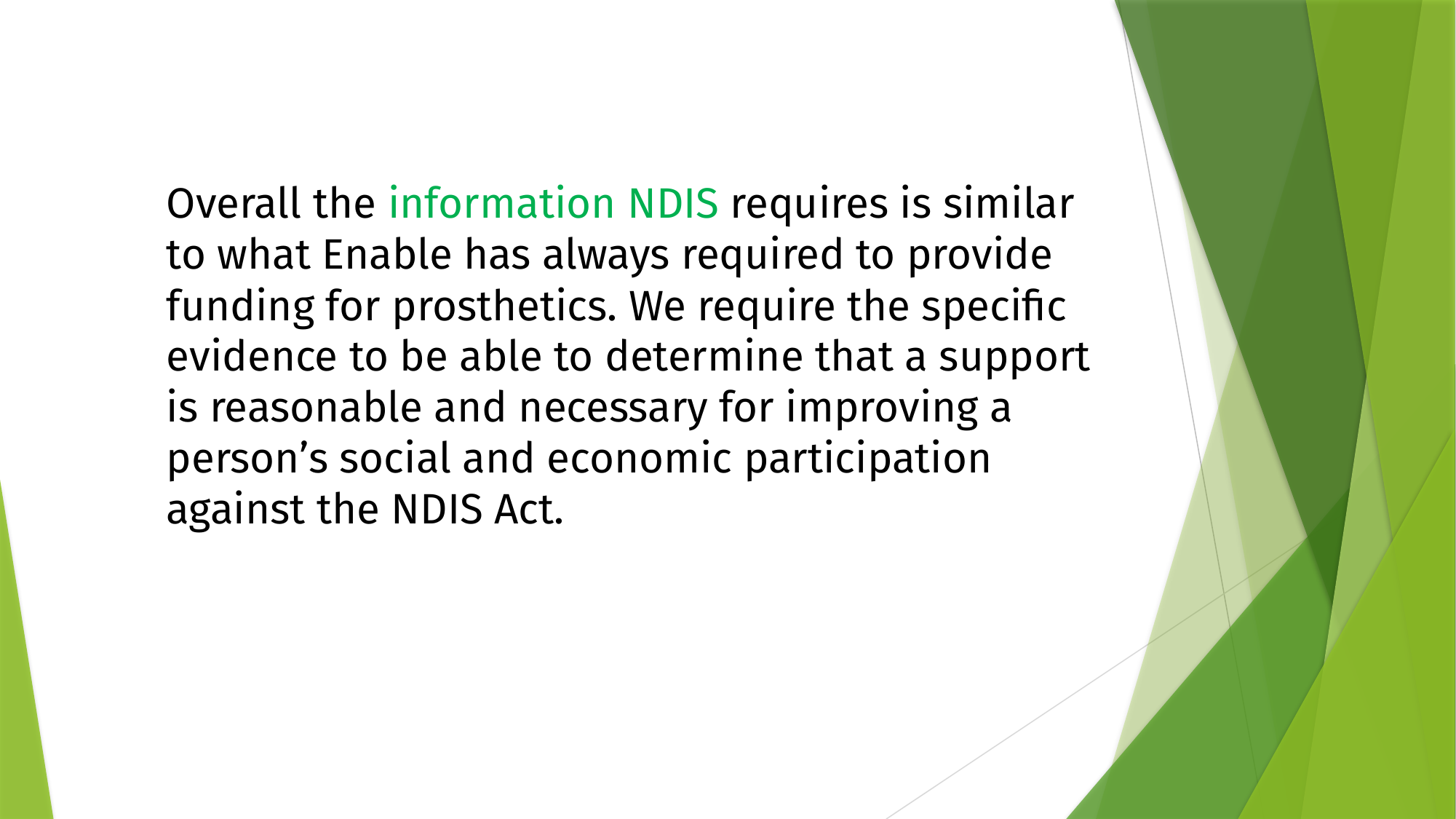

Overall the information NDIS requires is similar to what Enable has always required to provide funding for prosthetics. We require the specific evidence to be able to determine that a support is reasonable and necessary for improving a person’s social and economic participation against the NDIS Act.